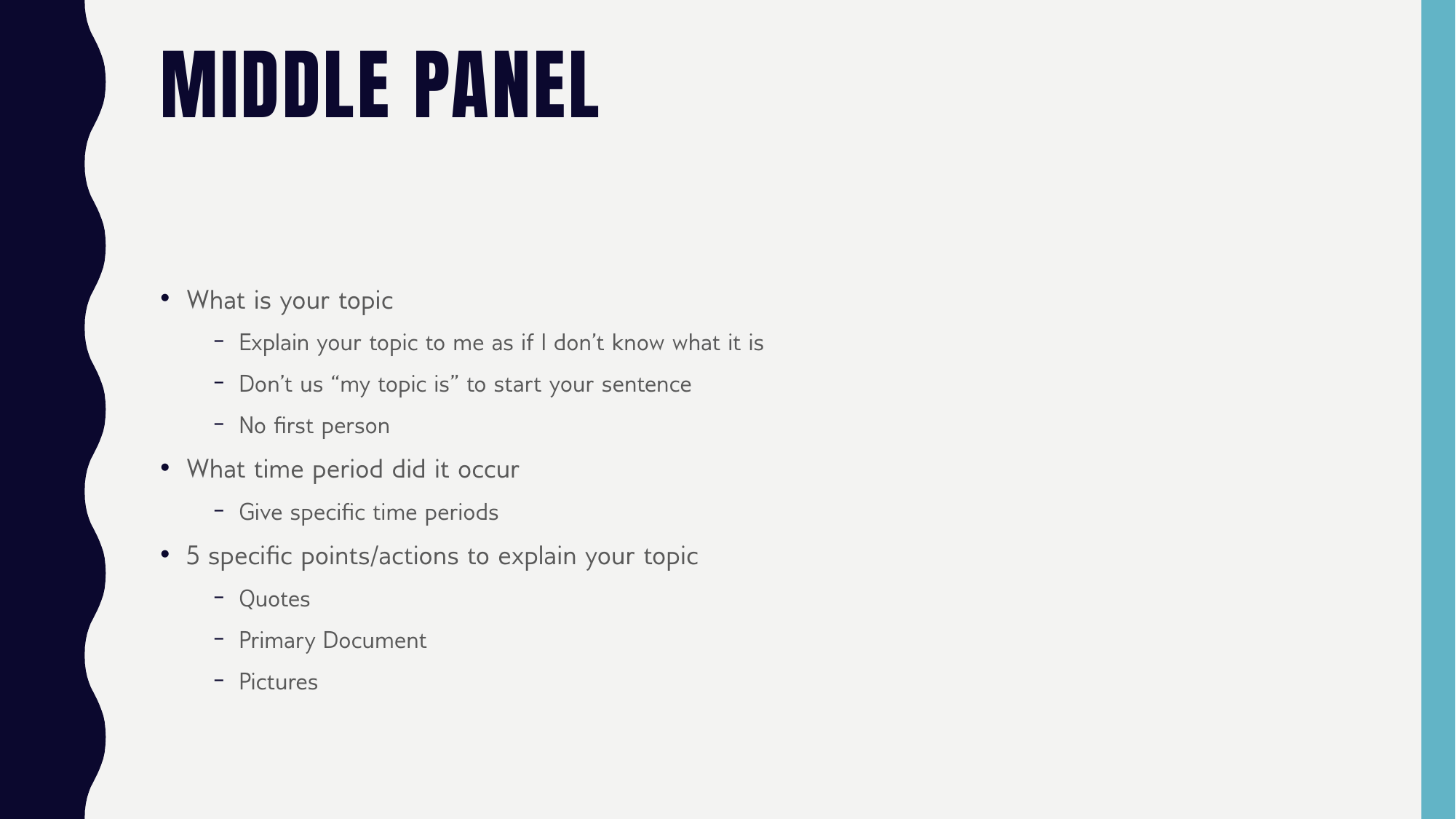

# Middle Panel
What is your topic
Explain your topic to me as if I don’t know what it is
Don’t us “my topic is” to start your sentence
No first person
What time period did it occur
Give specific time periods
5 specific points/actions to explain your topic
Quotes
Primary Document
Pictures